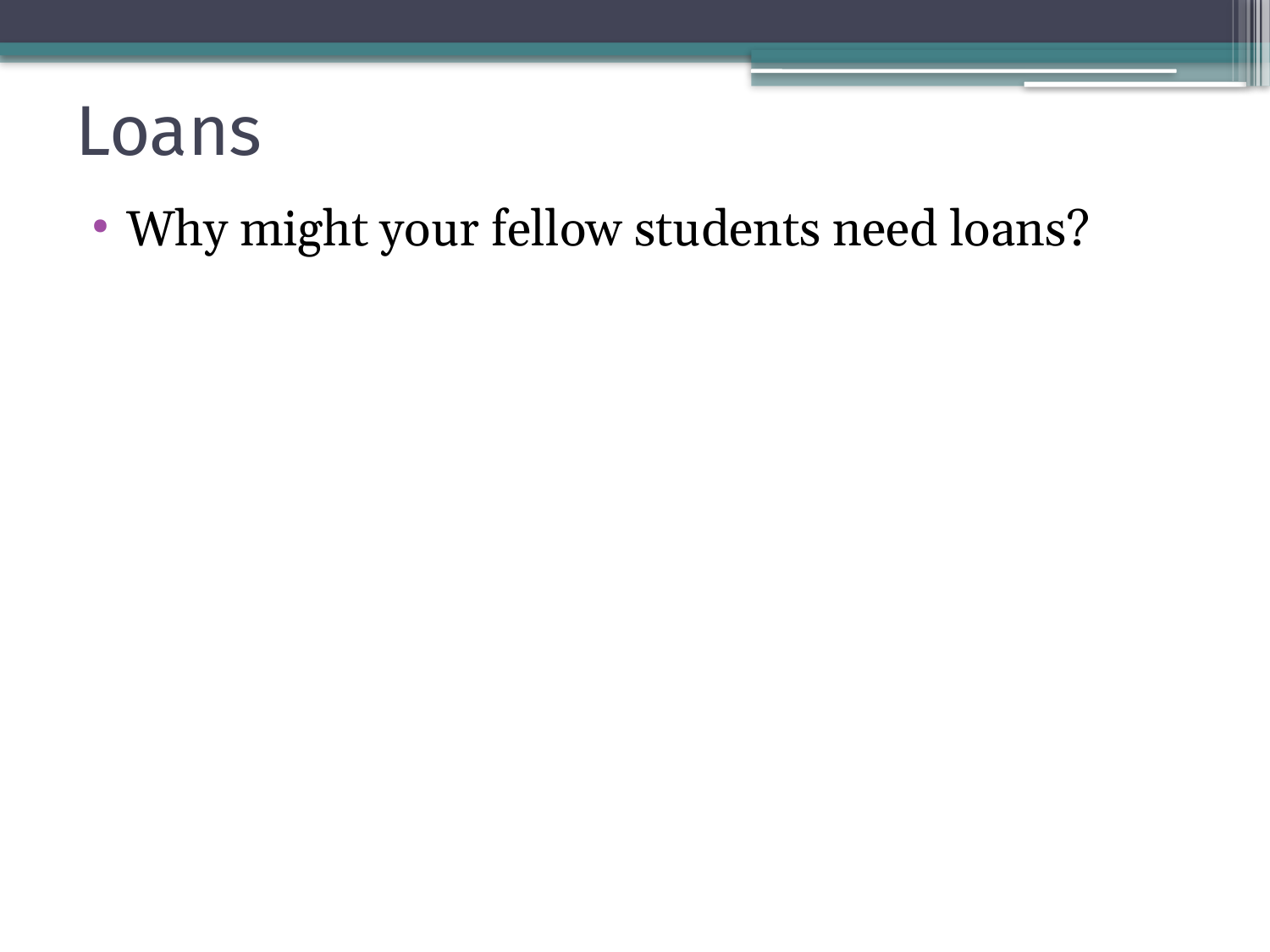

# Loans
Why might your fellow students need loans?